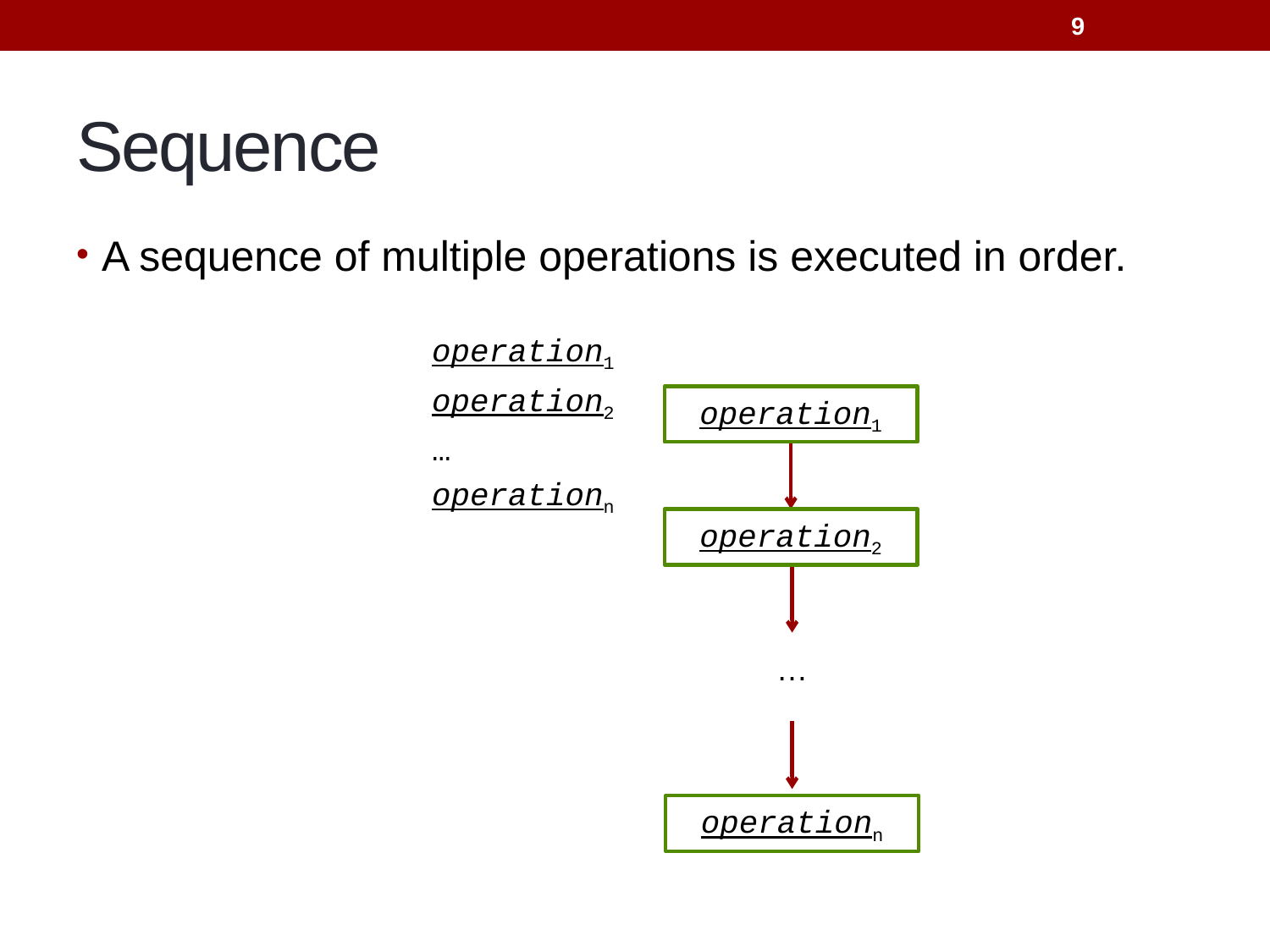

9
# Sequence

A sequence of multiple operations is executed in order.

			operation1
			operation2
			…
			operationn

operation1
operation2
…
operationn